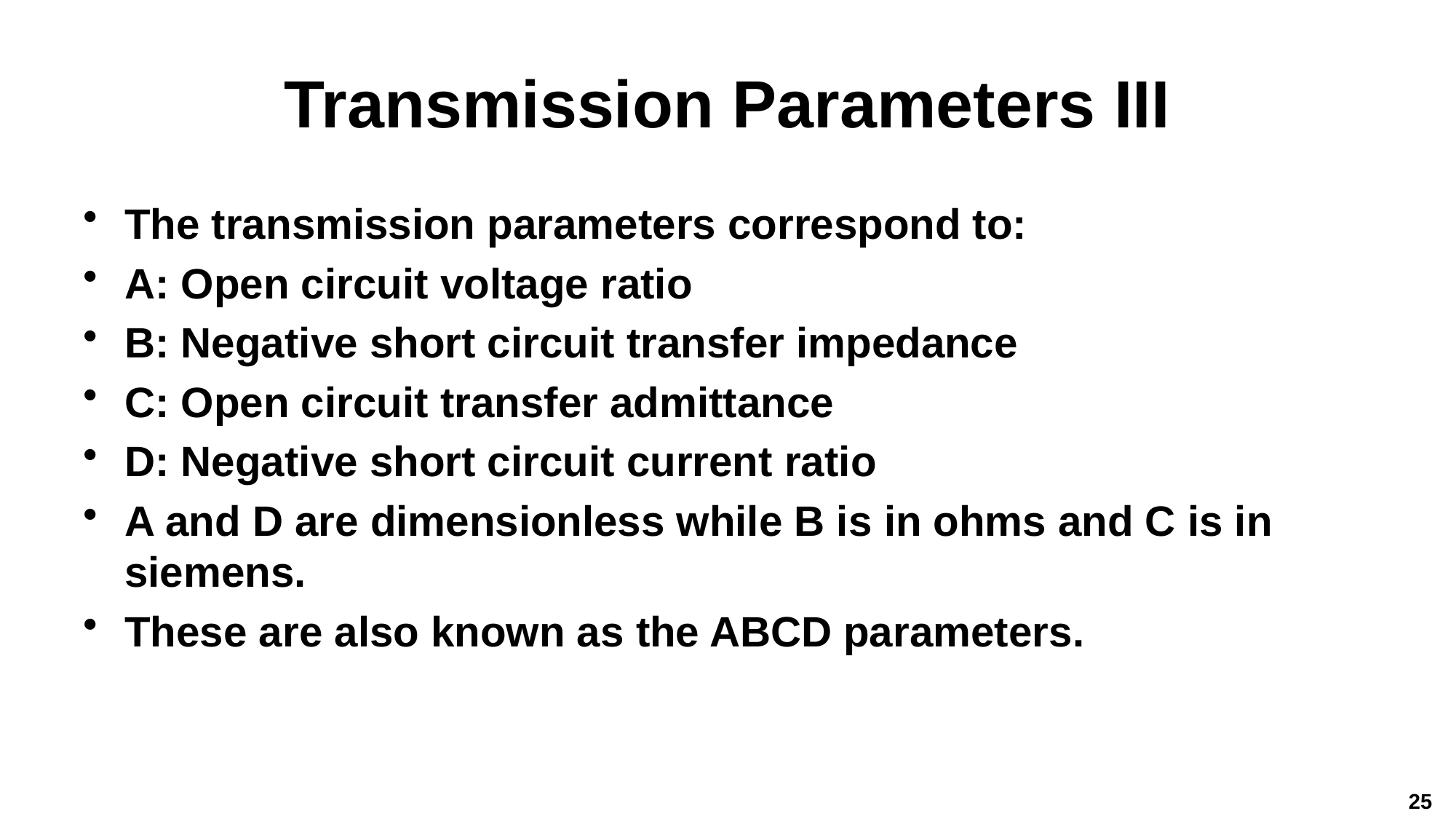

# Transmission Parameters III
The transmission parameters correspond to:
A: Open circuit voltage ratio
B: Negative short circuit transfer impedance
C: Open circuit transfer admittance
D: Negative short circuit current ratio
A and D are dimensionless while B is in ohms and C is in siemens.
These are also known as the ABCD parameters.

25